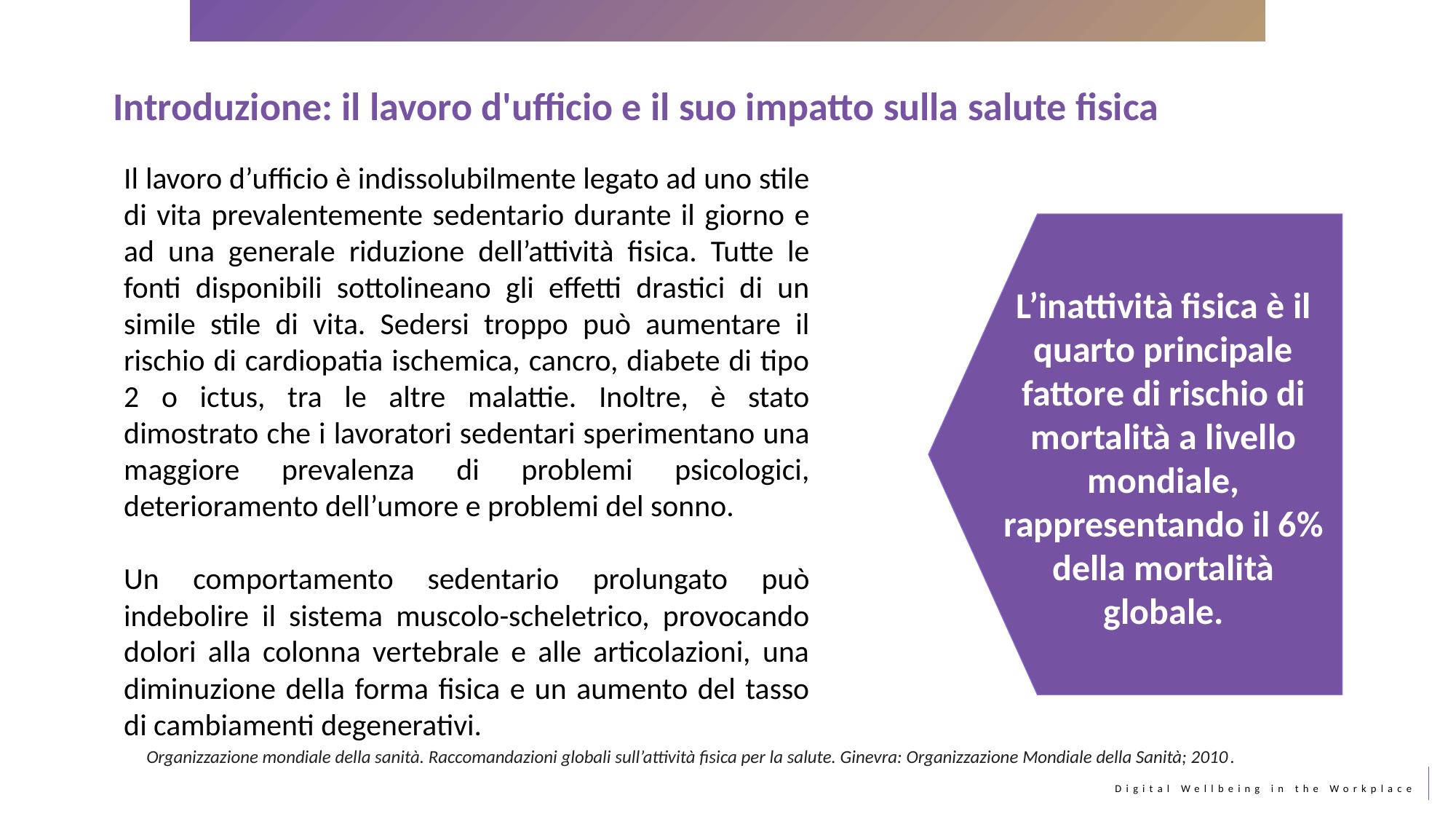

Introduzione: il lavoro d'ufficio e il suo impatto sulla salute fisica
Il lavoro d’ufficio è indissolubilmente legato ad uno stile di vita prevalentemente sedentario durante il giorno e ad una generale riduzione dell’attività fisica. Tutte le fonti disponibili sottolineano gli effetti drastici di un simile stile di vita. Sedersi troppo può aumentare il rischio di cardiopatia ischemica, cancro, diabete di tipo 2 o ictus, tra le altre malattie. Inoltre, è stato dimostrato che i lavoratori sedentari sperimentano una maggiore prevalenza di problemi psicologici, deterioramento dell’umore e problemi del sonno.

Un comportamento sedentario prolungato può indebolire il sistema muscolo-scheletrico, provocando dolori alla colonna vertebrale e alle articolazioni, una diminuzione della forma fisica e un aumento del tasso di cambiamenti degenerativi.

L’inattività fisica è il quarto principale fattore di rischio di mortalità a livello mondiale, rappresentando il 6% della mortalità globale.
Organizzazione mondiale della sanità. Raccomandazioni globali sull’attività fisica per la salute. Ginevra: Organizzazione Mondiale della Sanità; 2010.